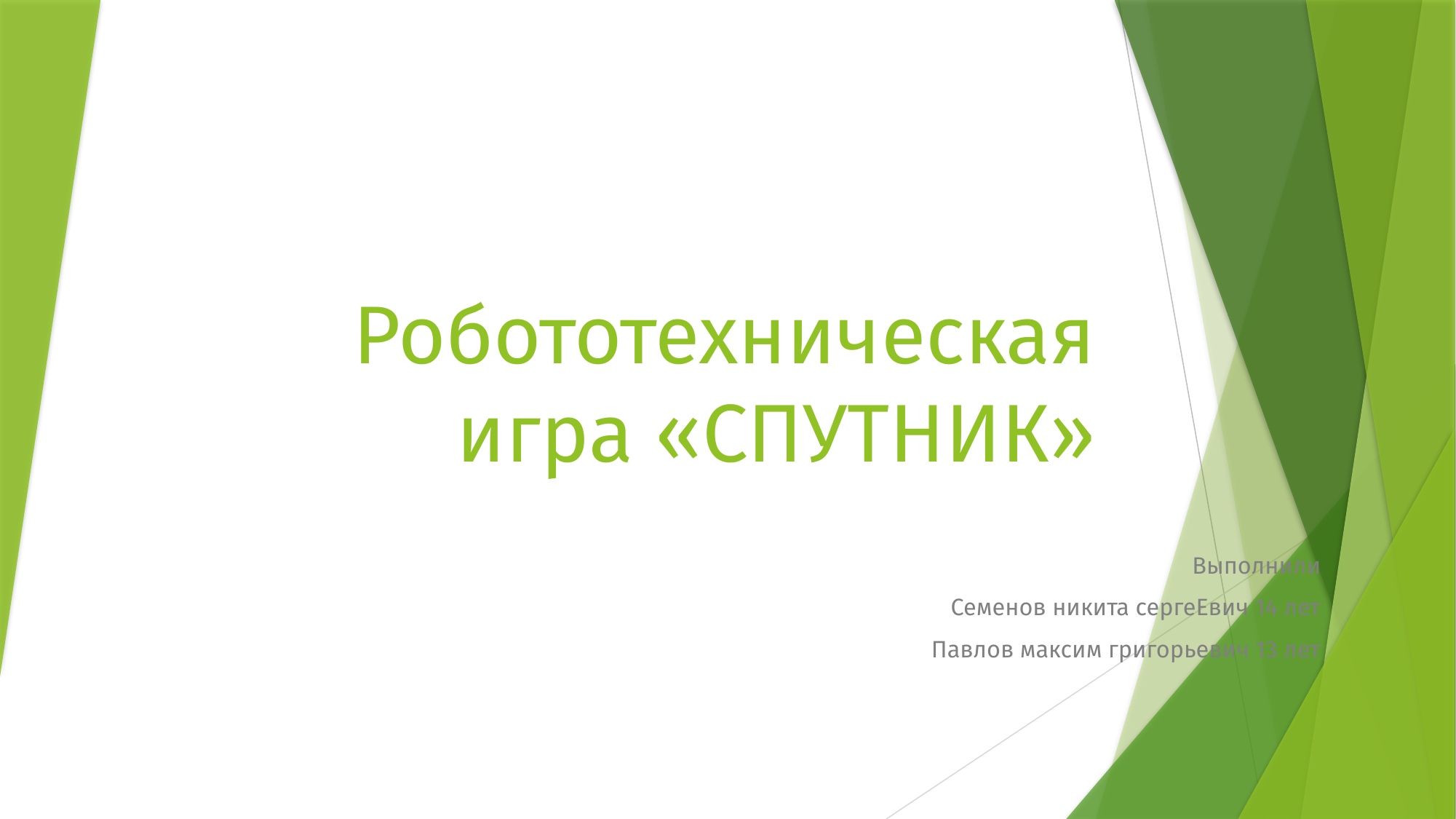

# Робототехническая игра «СПУТНИК»
Выполнили
Семенов никита сергеЕвич 14 лет
Павлов максим григорьевич 13 лет